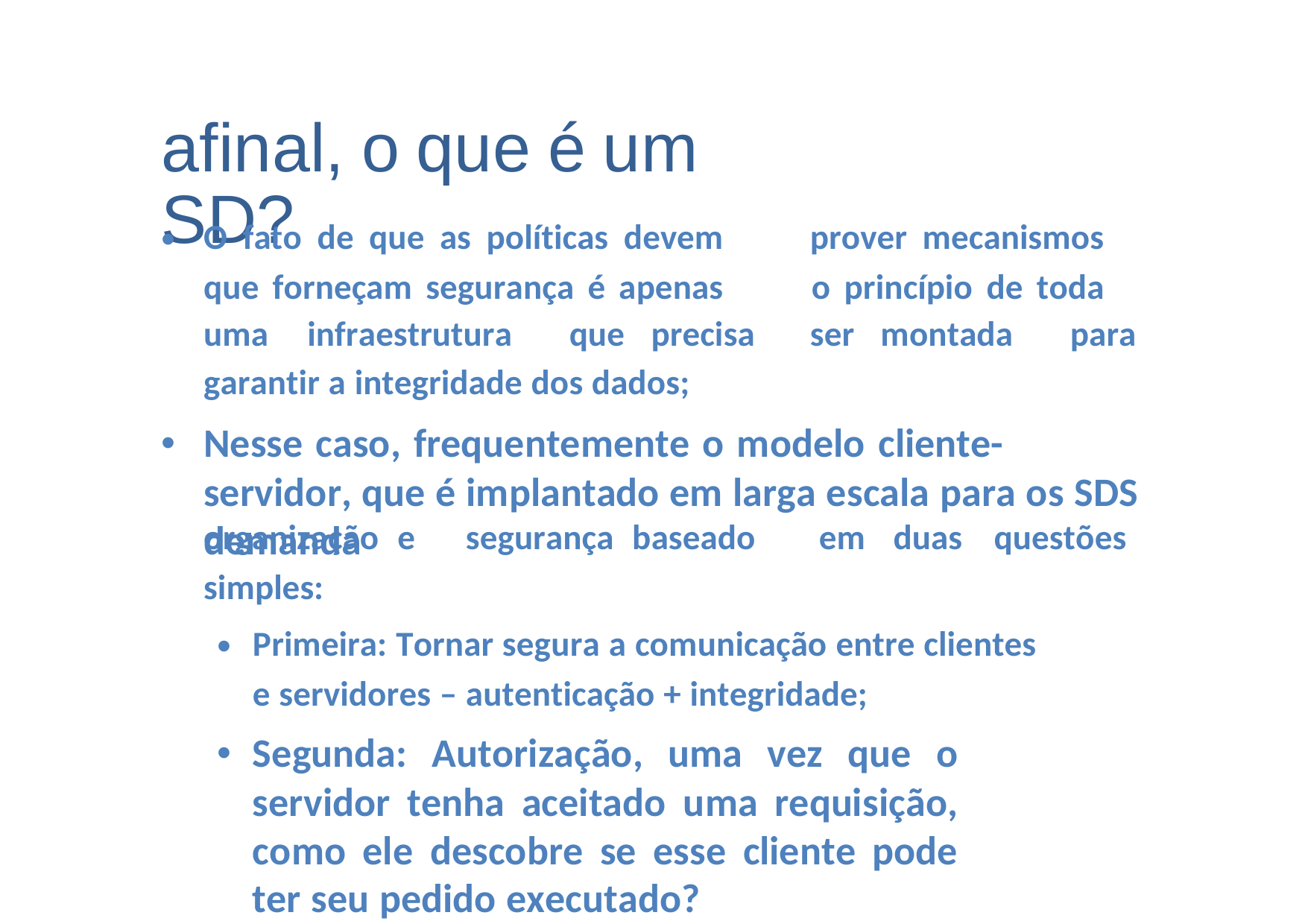

afinal, o que é um SD?
•
O fato de que as políticas devem
que forneçam segurança é apenas
prover mecanismos
o princípio de toda
uma
infraestrutura
que  precisa
ser  montada
para
garantir a integridade dos dados;
Nesse caso, frequentemente o modelo cliente-servidor, que é implantado em larga escala para os SDS demanda
•
organização  e
simples:
segurança  baseado
em
duas
questões
•
Primeira: Tornar segura a comunicação entre clientes
e servidores – autenticação + integridade;
Segunda: Autorização, uma vez que o servidor tenha aceitado uma requisição, como ele descobre se esse cliente pode ter seu pedido executado?
•